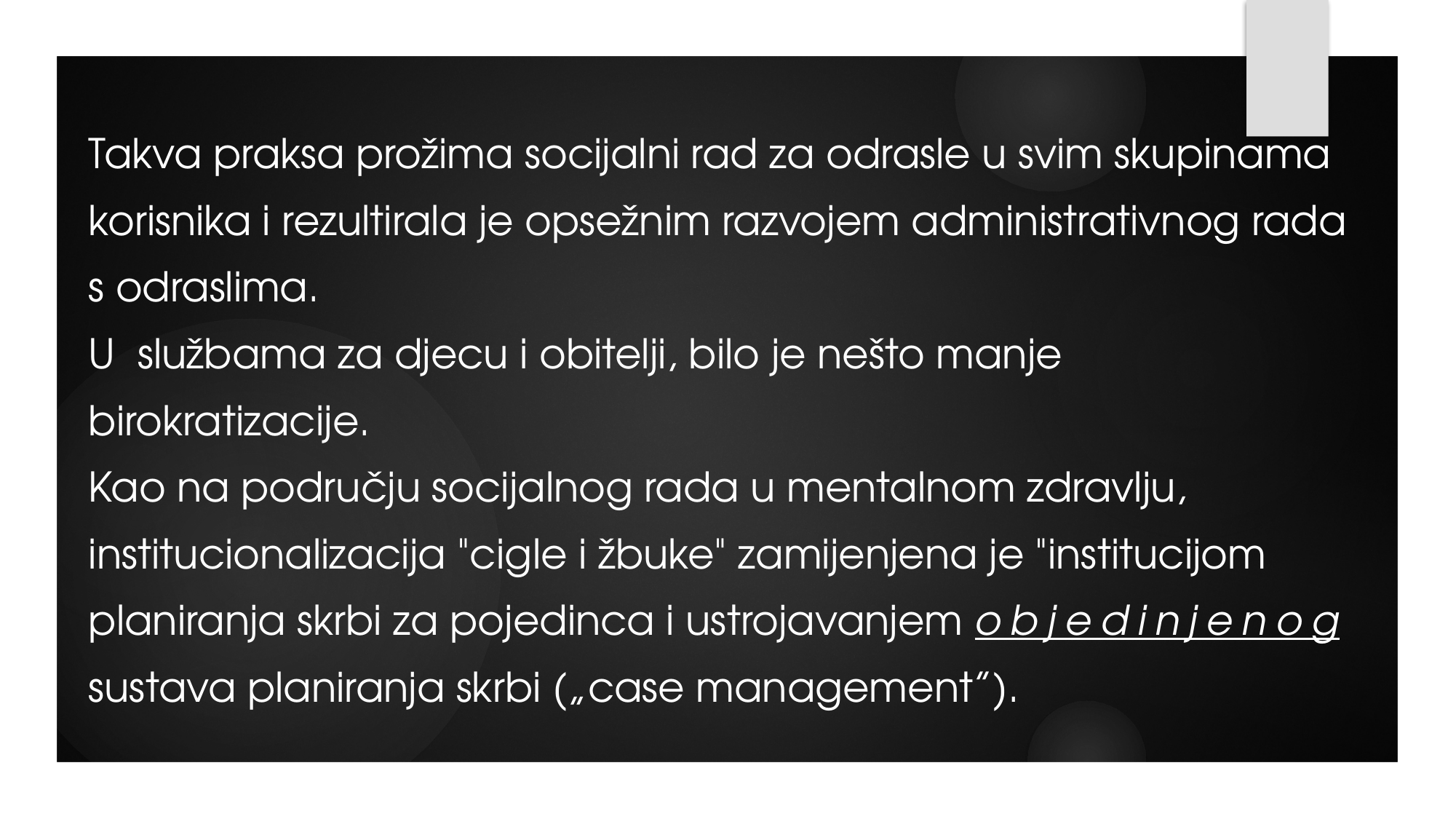

Takva praksa prožima socijalni rad za odrasle u svim skupinama korisnika i rezultirala je opsežnim razvojem administrativnog rada s odraslima.
U  službama za djecu i obitelji, bilo je nešto manje  birokratizacije.
Kao na području socijalnog rada u mentalnom zdravlju, institucionalizacija "cigle i žbuke" zamijenjena je "institucijom planiranja skrbi za pojedinca i ustrojavanjem objedinjenog sustava planiranja skrbi („case management”).